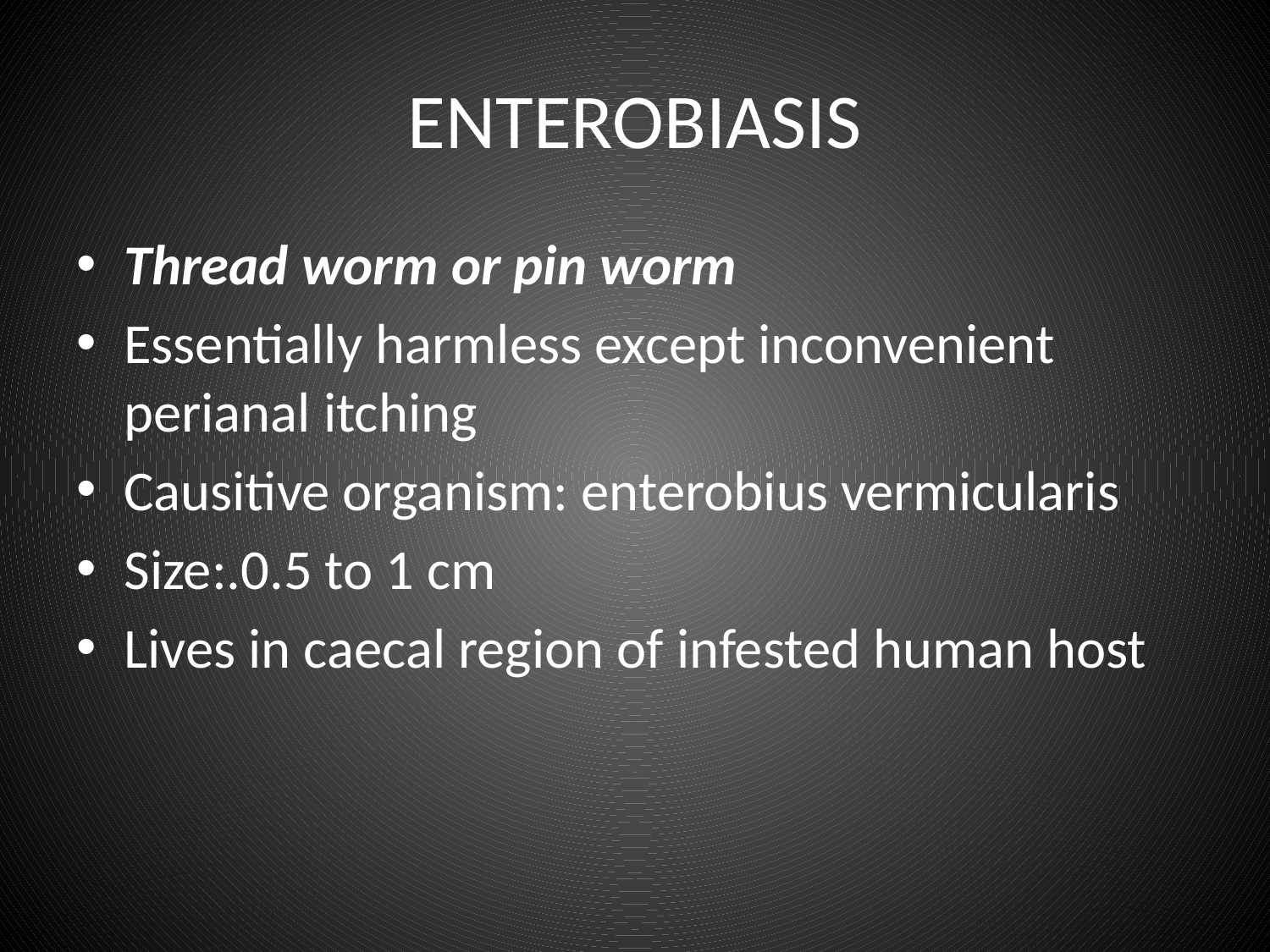

# ENTEROBIASIS
Thread worm or pin worm
Essentially harmless except inconvenient perianal itching
Causitive organism: enterobius vermicularis
Size:.0.5 to 1 cm
Lives in caecal region of infested human host